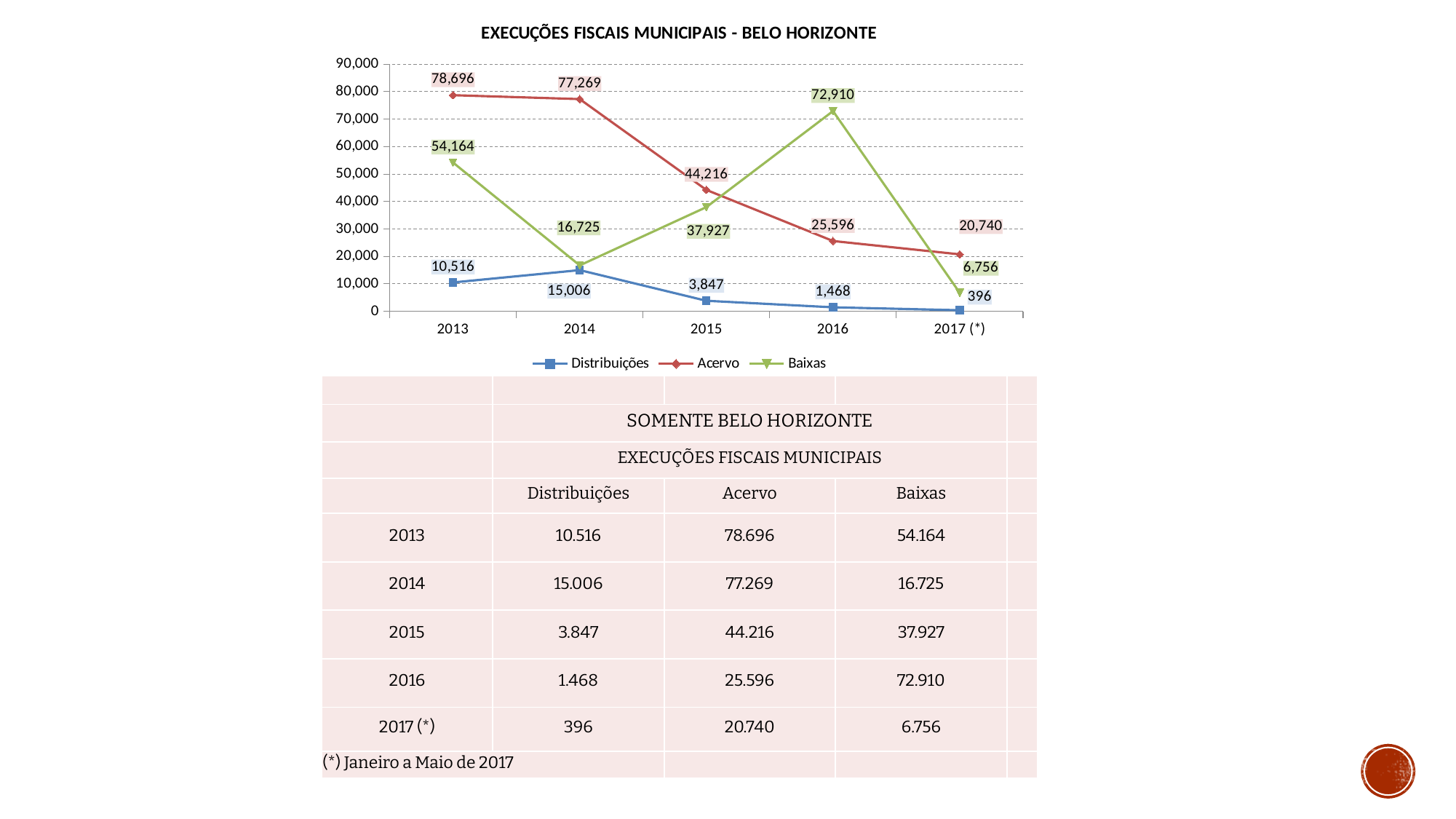

### Chart: EXECUÇÕES FISCAIS MUNICIPAIS - BELO HORIZONTE

| Category | Distribuições | Acervo | Baixas |
|---|---|---|---|
| 2013 | 10516.0 | 78696.0 | 54164.0 |
| 2014 | 15006.0 | 77269.0 | 16725.0 |
| 2015 | 3847.0 | 44216.0 | 37927.0 |
| 2016 | 1468.0 | 25596.0 | 72910.0 |
| 2017 (*) | 396.0 | 20740.0 | 6756.0 |
|  |  |  |  |  |
| --- | --- | --- | --- | --- |
|  | SOMENTE BELO HORIZONTE |  |  |  |
|  | EXECUÇÕES FISCAIS MUNICIPAIS |  |  |  |
|  | Distribuições | Acervo | Baixas |  |
| 2013 | 10.516 | 78.696 | 54.164 |  |
| 2014 | 15.006 | 77.269 | 16.725 |  |
| 2015 | 3.847 | 44.216 | 37.927 |  |
| 2016 | 1.468 | 25.596 | 72.910 |  |
| 2017 (\*) | 396 | 20.740 | 6.756 |  |
| (\*) Janeiro a Maio de 2017 |  |  |  |  |